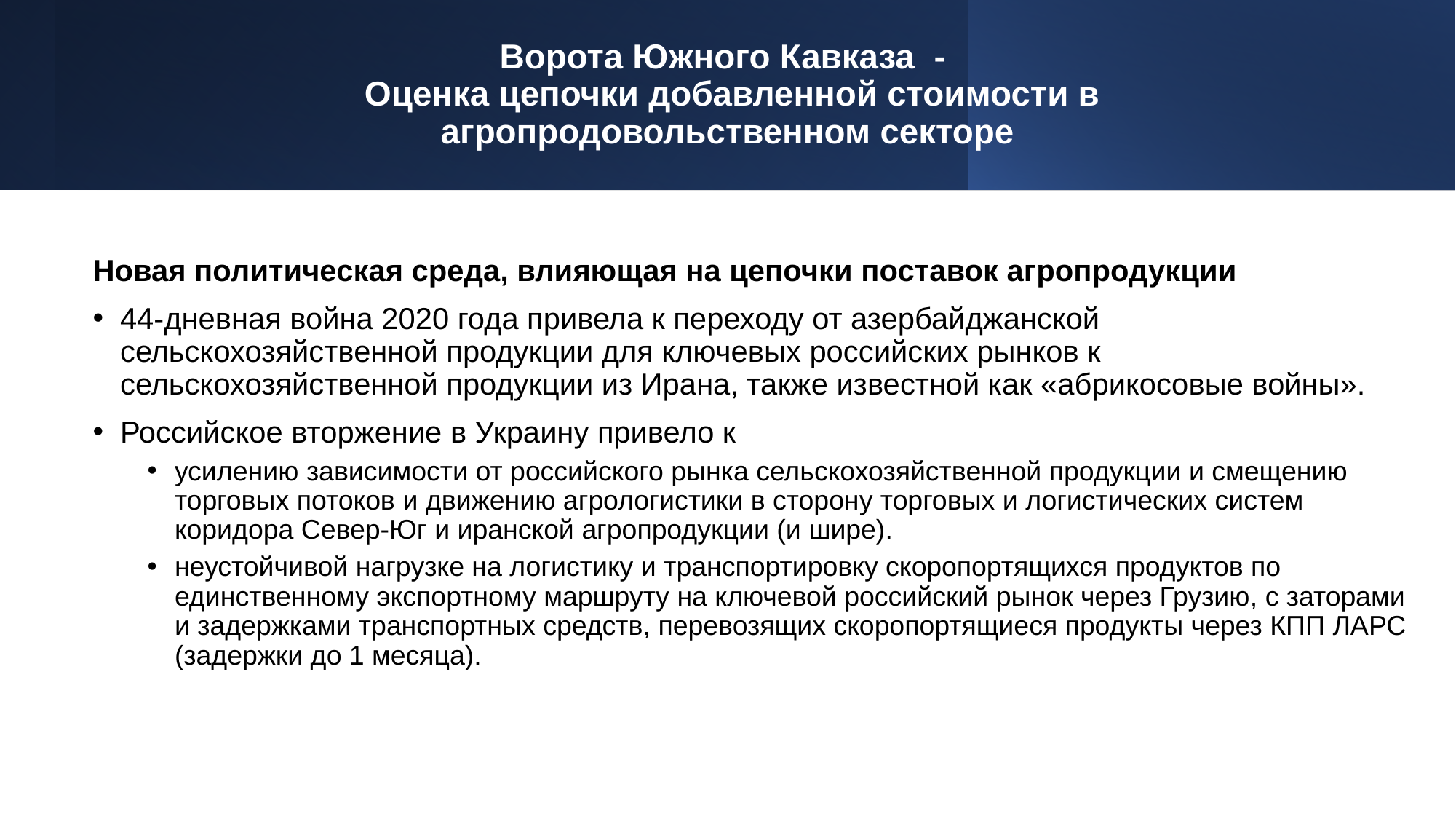

Ворота Южного Кавказа  -
 Оценка цепочки добавленной стоимости в агропродовольственном секторе
Новая политическая среда, влияющая на цепочки поставок агропродукции
44-дневная война 2020 года привела к переходу от азербайджанской сельскохозяйственной продукции для ключевых российских рынков к сельскохозяйственной продукции из Ирана, также известной как «абрикосовые войны».
Российское вторжение в Украину привело к
усилению зависимости от российского рынка сельскохозяйственной продукции и смещению торговых потоков и движению агрологистики в сторону торговых и логистических систем коридора Север-Юг и иранской агропродукции (и шире).
неустойчивой нагрузке на логистику и транспортировку скоропортящихся продуктов по единственному экспортному маршруту на ключевой российский рынок через Грузию, с заторами и задержками транспортных средств, перевозящих скоропортящиеся продукты через КПП ЛАРС (задержки до 1 месяца).